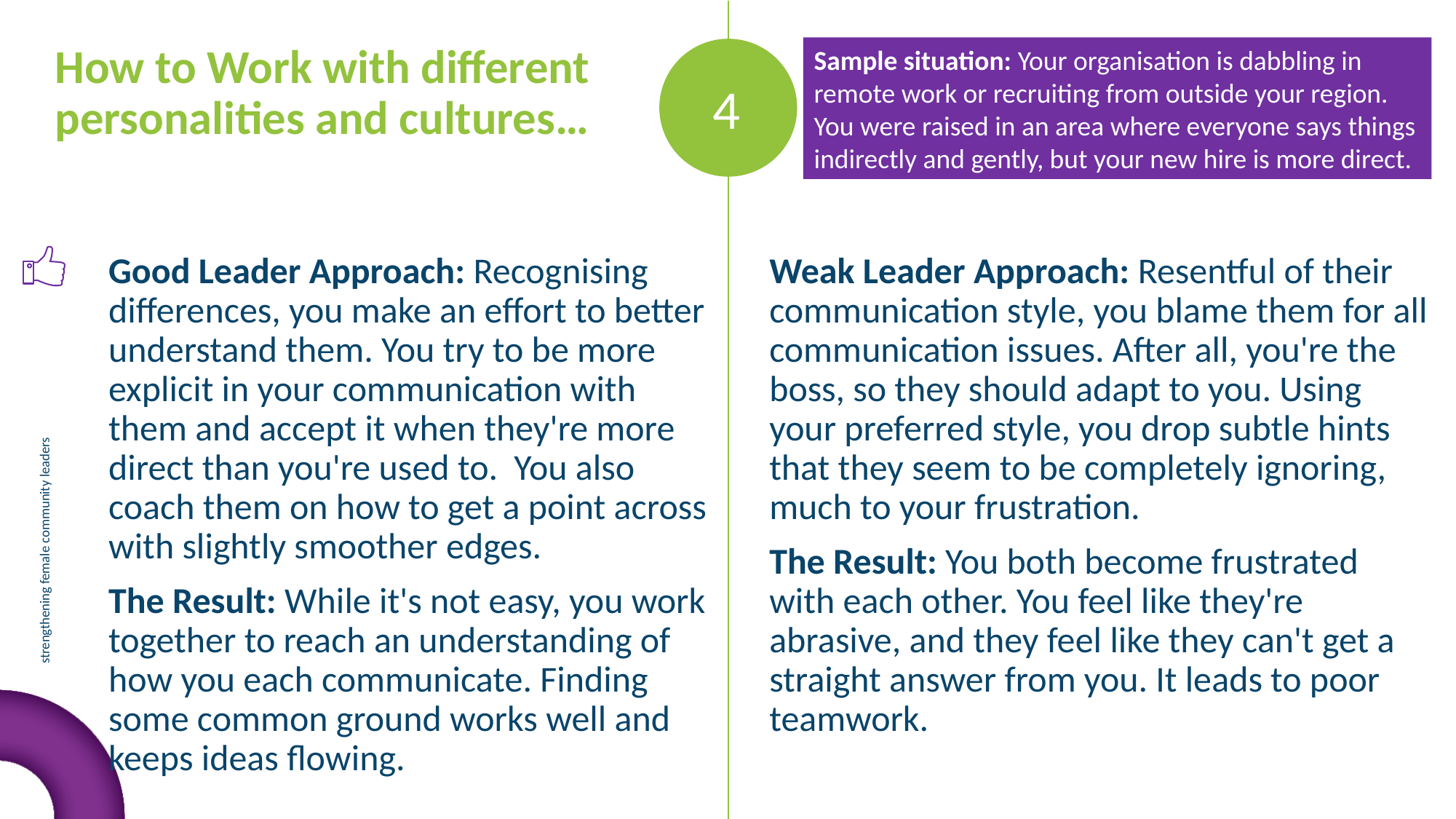

How to Work with different personalities and cultures…
Sample situation: Your organisation is dabbling in remote work or recruiting from outside your region. You were raised in an area where everyone says things indirectly and gently, but your new hire is more direct.
4

Good Leader Approach: Recognising differences, you make an effort to better understand them. You try to be more explicit in your communication with them and accept it when they're more direct than you're used to.  You also coach them on how to get a point across with slightly smoother edges.
The Result: While it's not easy, you work together to reach an understanding of how you each communicate. Finding some common ground works well and keeps ideas flowing.
Weak Leader Approach: Resentful of their communication style, you blame them for all communication issues. After all, you're the boss, so they should adapt to you. Using your preferred style, you drop subtle hints that they seem to be completely ignoring, much to your frustration.
The Result: You both become frustrated with each other. You feel like they're abrasive, and they feel like they can't get a straight answer from you. It leads to poor teamwork.